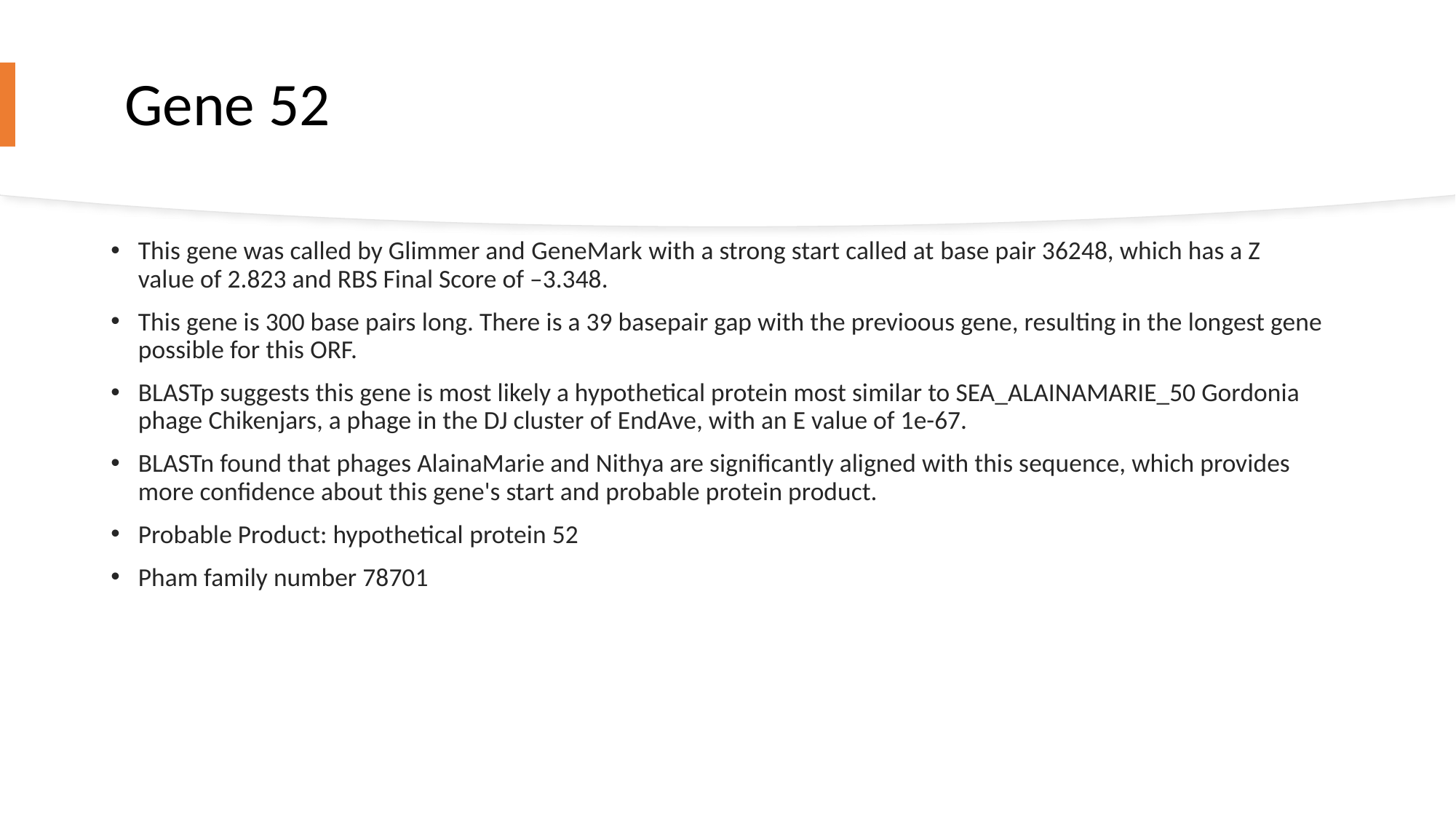

# Gene 52

This gene was called by Glimmer and GeneMark with a strong start called at base pair 36248, which has a Z value of 2.823 and RBS Final Score of –3.348.
This gene is 300 base pairs long. There is a 39 basepair gap with the previoous gene, resulting in the longest gene possible for this ORF.
BLASTp suggests this gene is most likely a hypothetical protein most similar to SEA_ALAINAMARIE_50 Gordonia phage Chikenjars, a phage in the DJ cluster of EndAve, with an E value of 1e-67.
BLASTn found that phages AlainaMarie and Nithya are significantly aligned with this sequence, which provides more confidence about this gene's start and probable protein product.
Probable Product: hypothetical protein 52
Pham family number 78701